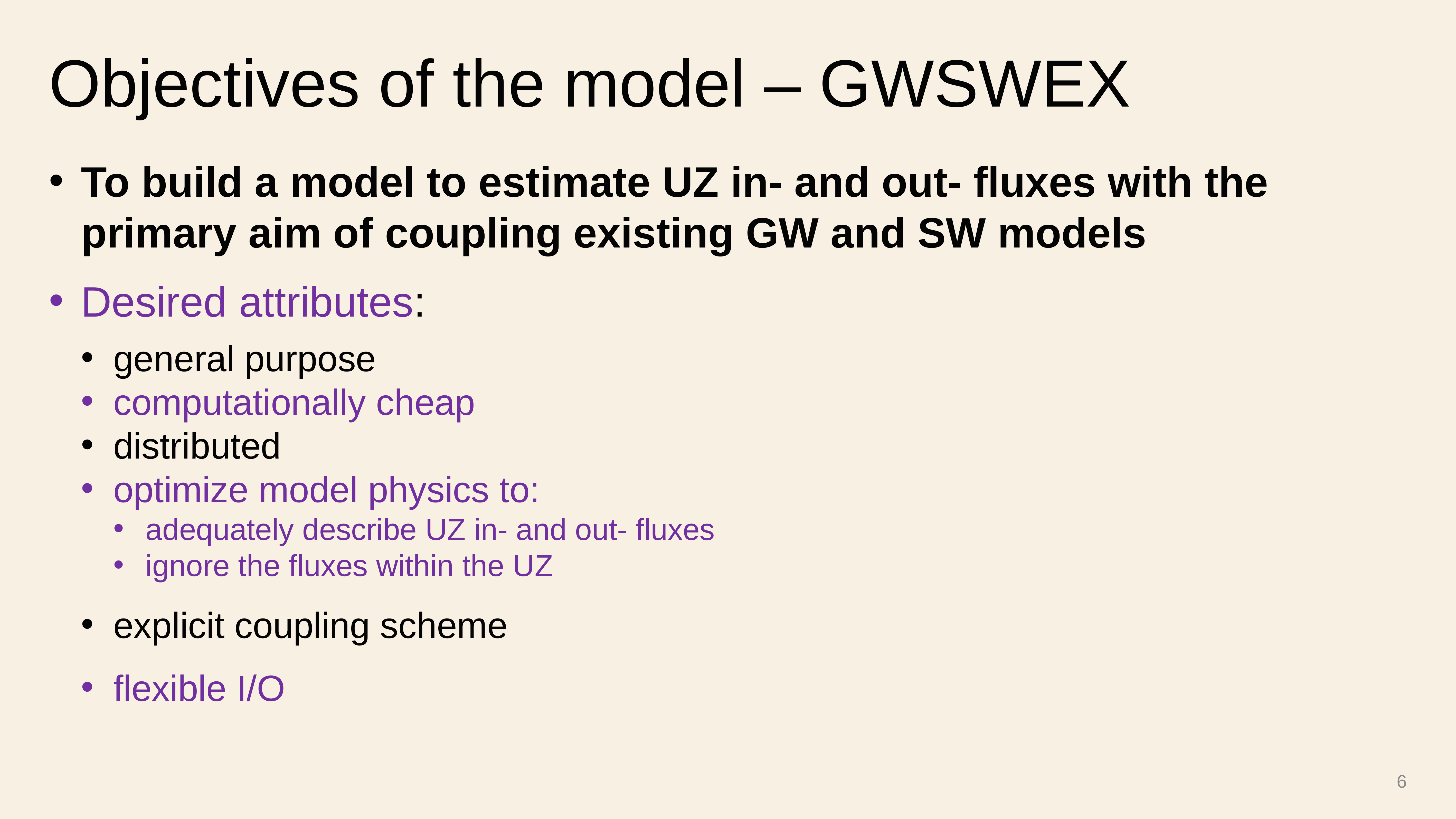

# Objectives of the model – GWSWEX
To build a model to estimate UZ in- and out- fluxes with the primary aim of coupling existing GW and SW models
Desired attributes:
general purpose
computationally cheap
distributed
optimize model physics to:
adequately describe UZ in- and out- fluxes
ignore the fluxes within the UZ
explicit coupling scheme
flexible I/O

6